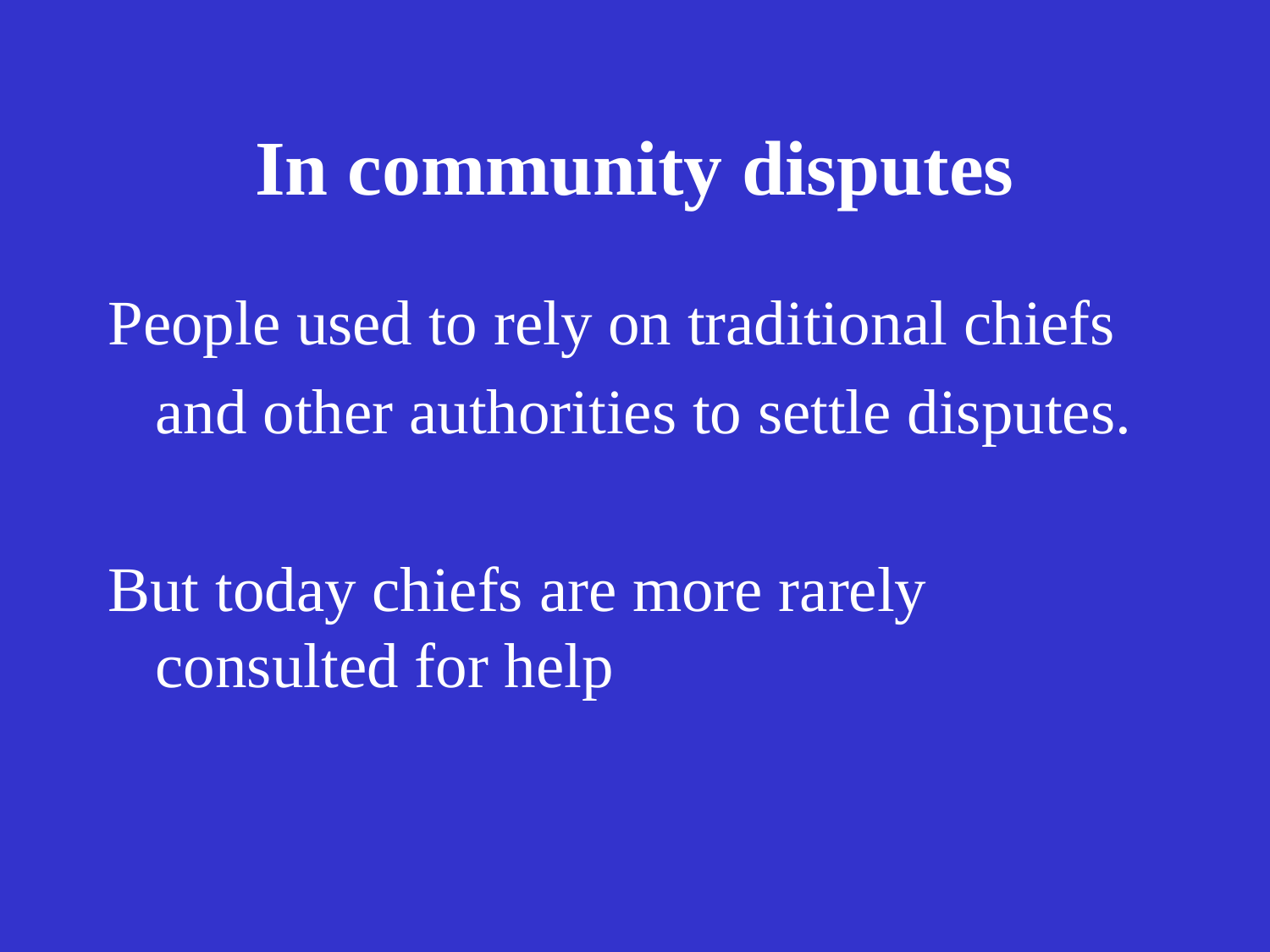

# In community disputes
People used to rely on traditional chiefs
	and other authorities to settle disputes.

But today chiefs are more rarely consulted for help